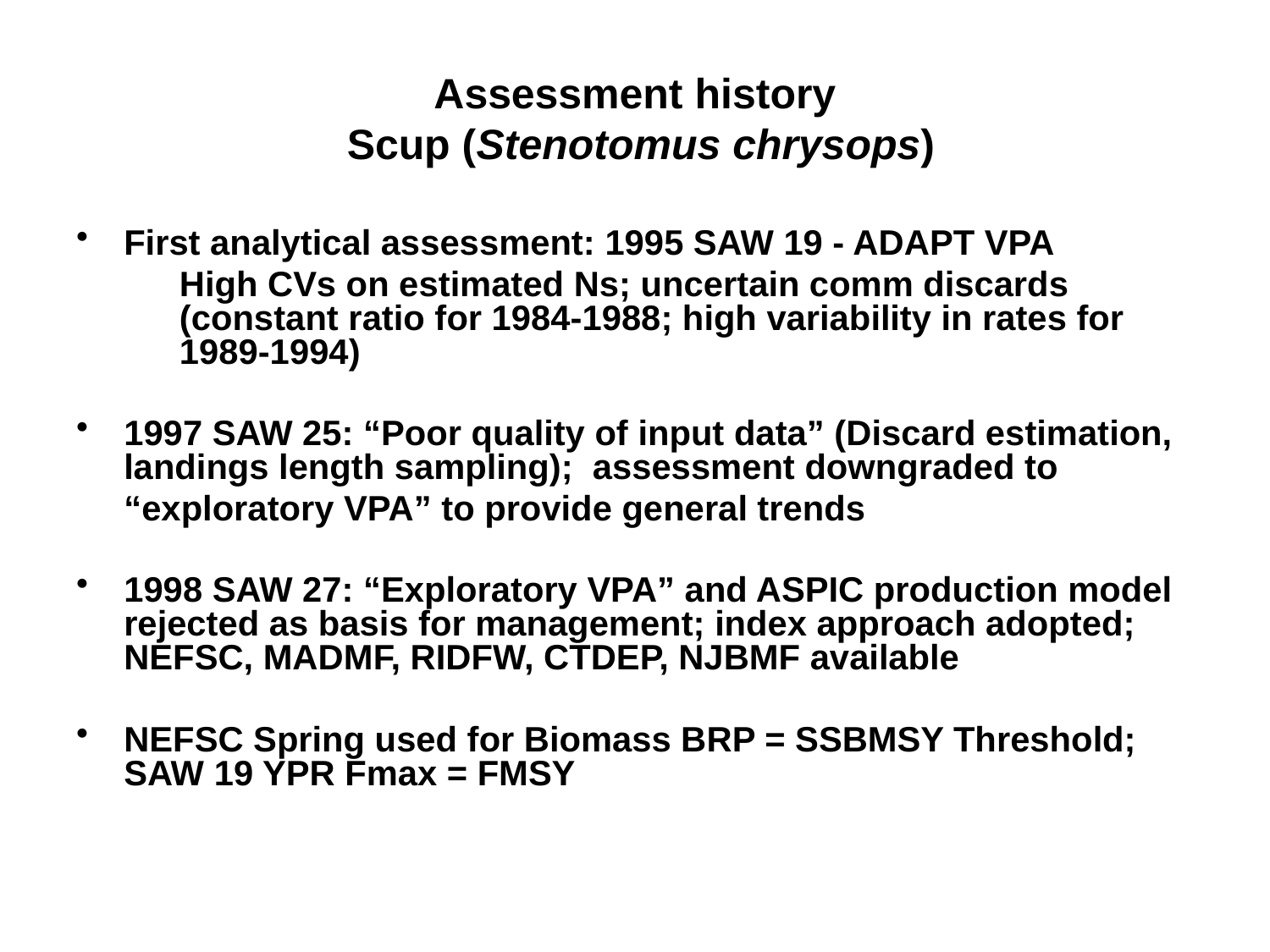

# Assessment history Scup (Stenotomus chrysops)
First analytical assessment: 1995 SAW 19 - ADAPT VPA
	High CVs on estimated Ns; uncertain comm discards (constant ratio for 1984-1988; high variability in rates for 1989-1994)

1997 SAW 25: “Poor quality of input data” (Discard estimation, landings length sampling);  assessment downgraded to
	“exploratory VPA” to provide general trends

1998 SAW 27: “Exploratory VPA” and ASPIC production model rejected as basis for management; index approach adopted; NEFSC, MADMF, RIDFW, CTDEP, NJBMF available

NEFSC Spring used for Biomass BRP = SSBMSY Threshold; SAW 19 YPR Fmax = FMSY